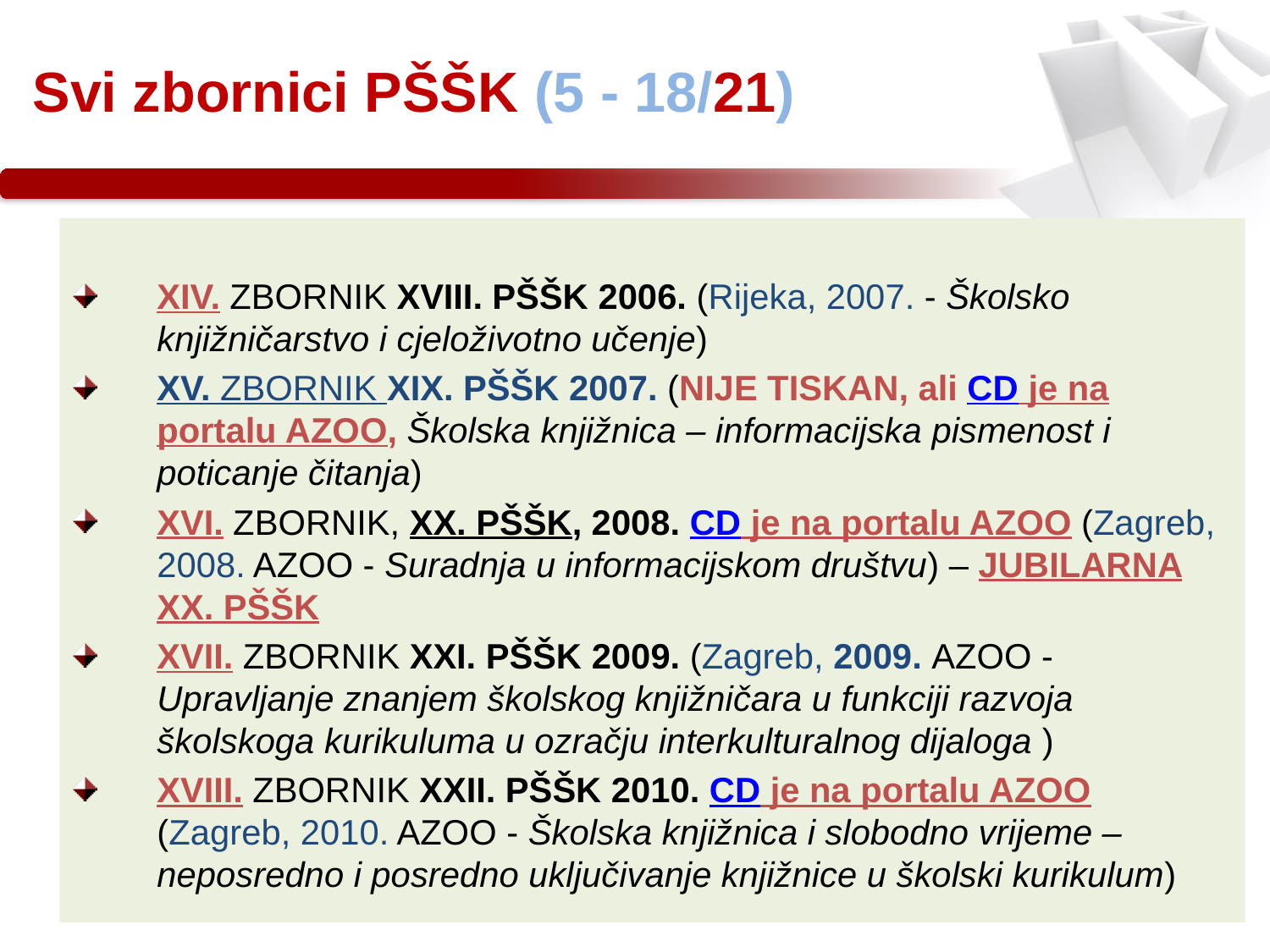

Svi zbornici PŠŠK (5 - 18/21)

XIV. ZBORNIK XVIII. PŠŠK 2006. (Rijeka, 2007. - Školsko knjižničarstvo i cjeloživotno učenje)
XV. ZBORNIK XIX. PŠŠK 2007. (NIJE TISKAN, ali CD je na portalu AZOO, Školska knjižnica – informacijska pismenost i poticanje čitanja)
XVI. ZBORNIK, XX. PŠŠK, 2008. CD je na portalu AZOO (Zagreb, 2008. AZOO - Suradnja u informacijskom društvu) – JUBILARNA XX. PŠŠK
XVII. ZBORNIK XXI. PŠŠK 2009. (Zagreb, 2009. AZOO - Upravljanje znanjem školskog knjižničara u funkciji razvoja školskoga kurikuluma u ozračju interkulturalnog dijaloga )
XVIII. ZBORNIK XXII. PŠŠK 2010. CD je na portalu AZOO (Zagreb, 2010. AZOO - Školska knjižnica i slobodno vrijeme – neposredno i posredno uključivanje knjižnice u školski kurikulum)

13.2.2017
40